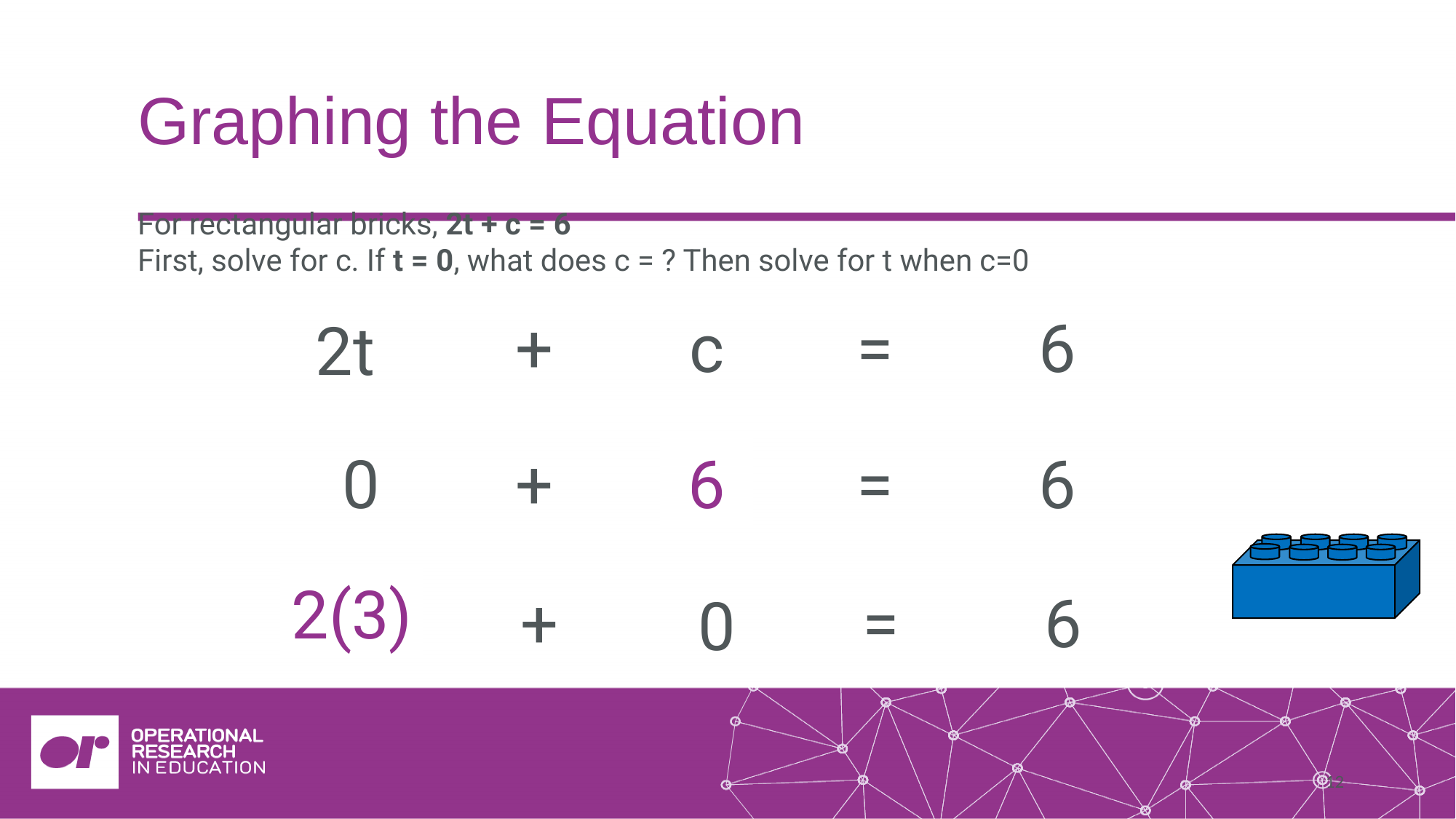

# Graphing the Equation
For rectangular bricks, 2t + c = 6
First, solve for c. If t = 0, what does c = ? Then solve for t when c=0
6
+
=
c
2t
6
0
6
+
=
?

2(3)
?
6
+
=
0
12